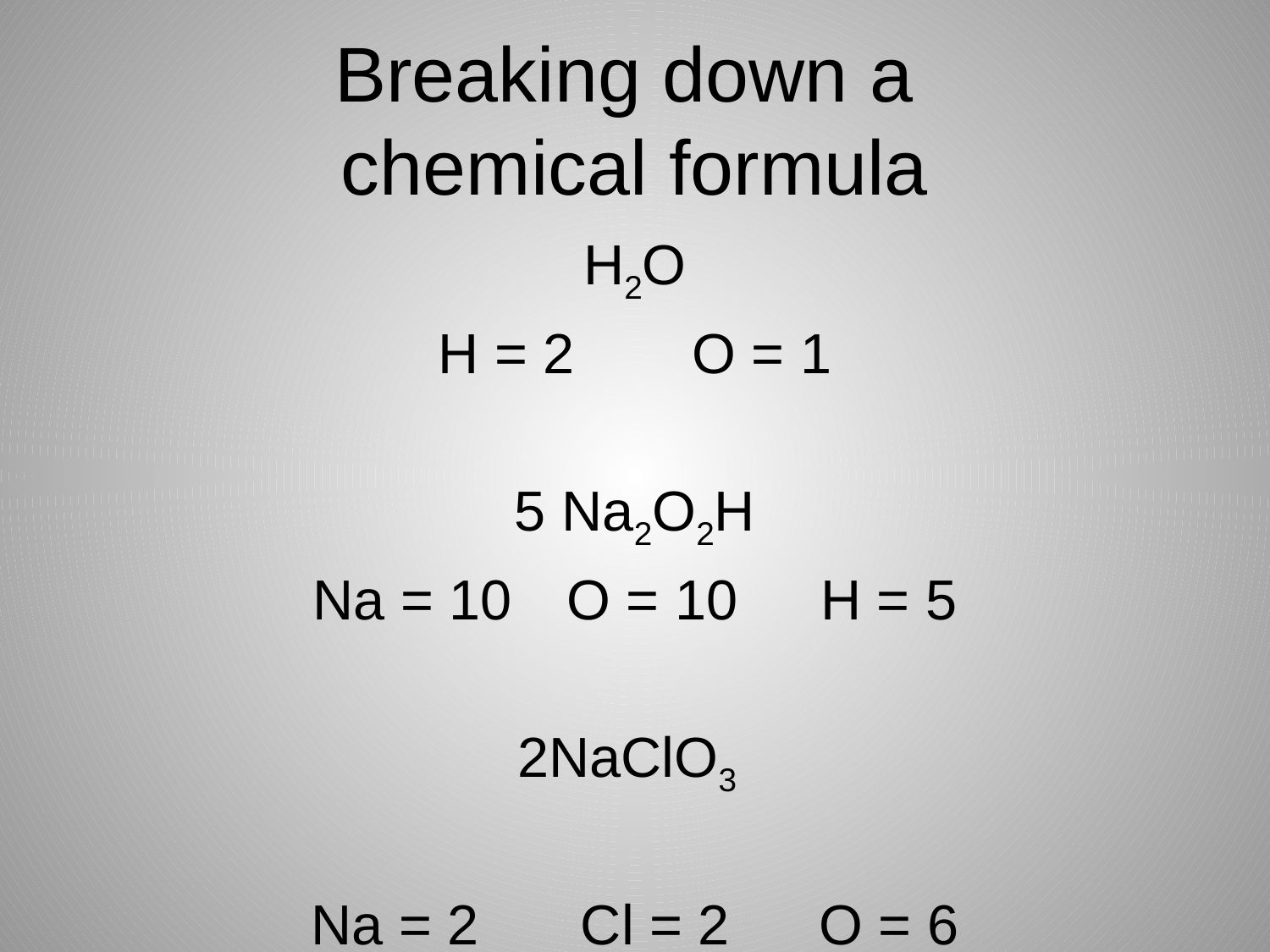

# Breaking down a chemical formula
H2O
H = 2 	O = 1

5 Na2O2H
Na = 10	O = 10	H = 5

2NaClO3

Na = 2	 Cl = 2	O = 6